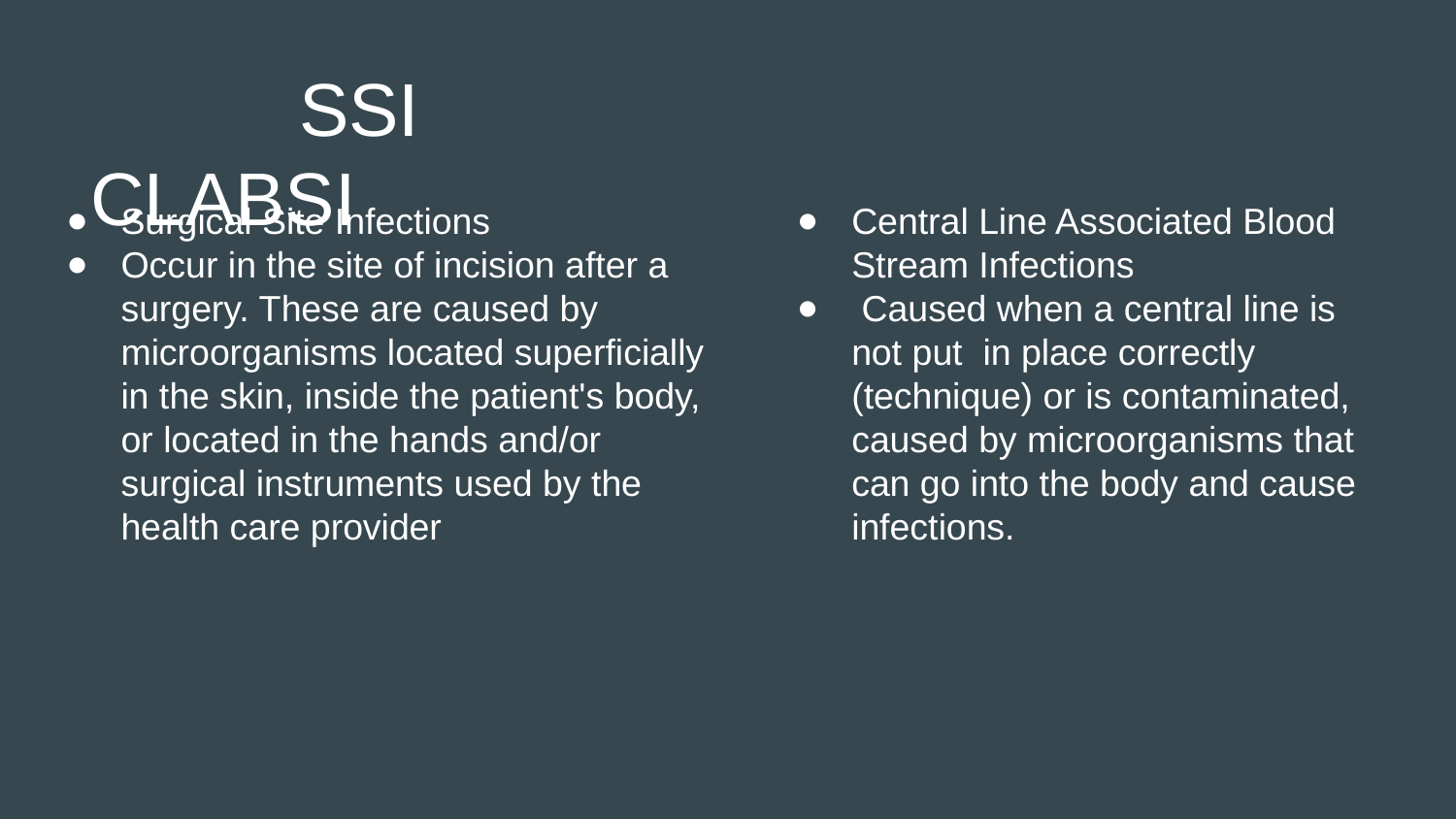

SSI                               CLABSI
Surgical Site Infections
Occur in the site of incision after a surgery. These are caused by microorganisms located superficially in the skin, inside the patient's body, or located in the hands and/or surgical instruments used by the health care provider

Central Line Associated Blood Stream Infections
 Caused when a central line is not put  in place correctly (technique) or is contaminated, caused by microorganisms that can go into the body and cause infections.